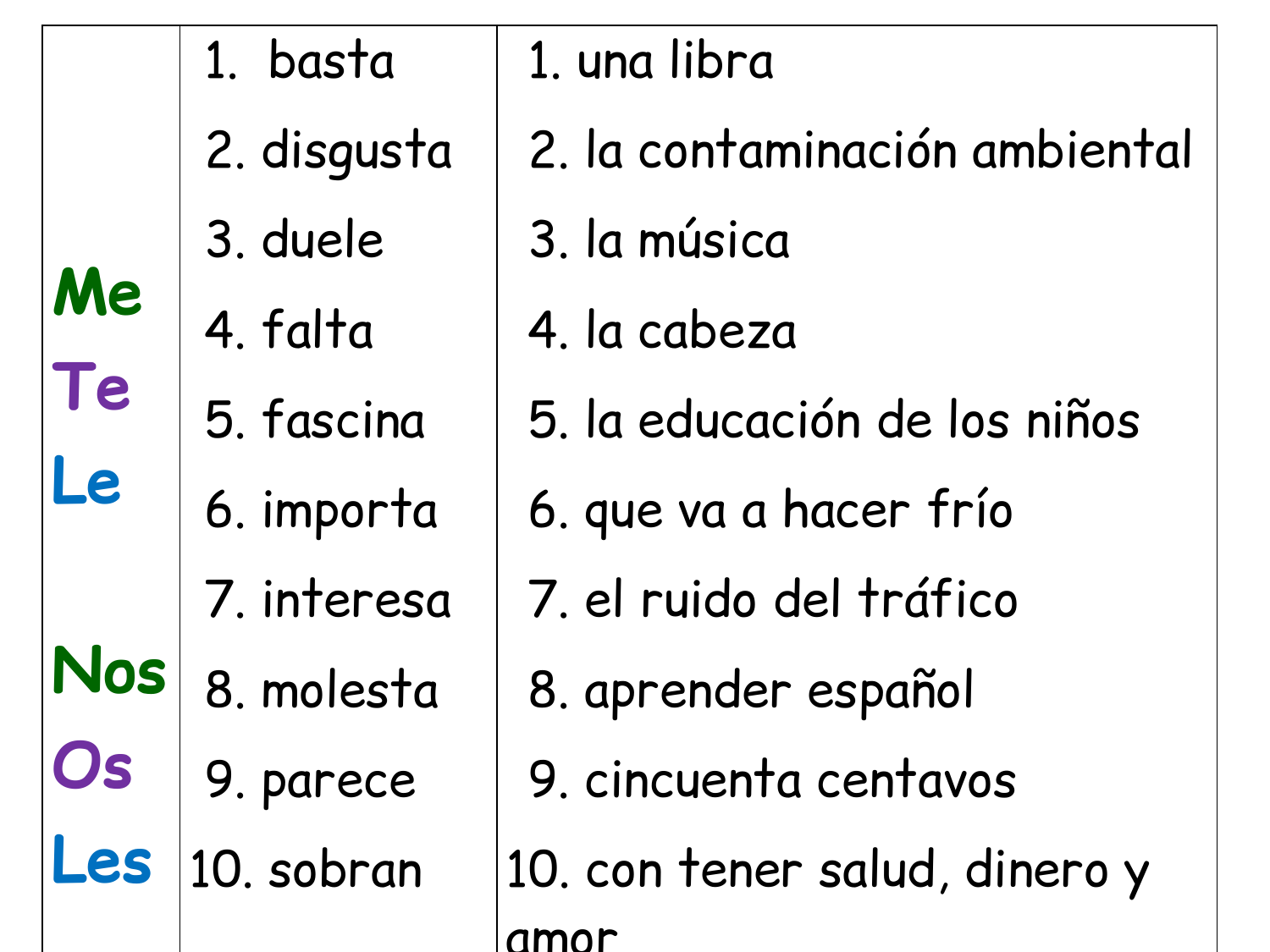

| Me Te Le   Nos Os Les | 1. basta 2. disgusta 3. duele 4. falta 5. fascina 6. importa 7. interesa 8. molesta 9. parece 10. sobran | 1. una libra 2. la contaminación ambiental 3. la música 4. la cabeza 5. la educación de los niños 6. que va a hacer frío 7. el ruido del tráfico 8. aprender español 9. cincuenta centavos 10. con tener salud, dinero y amor |
| --- | --- | --- |